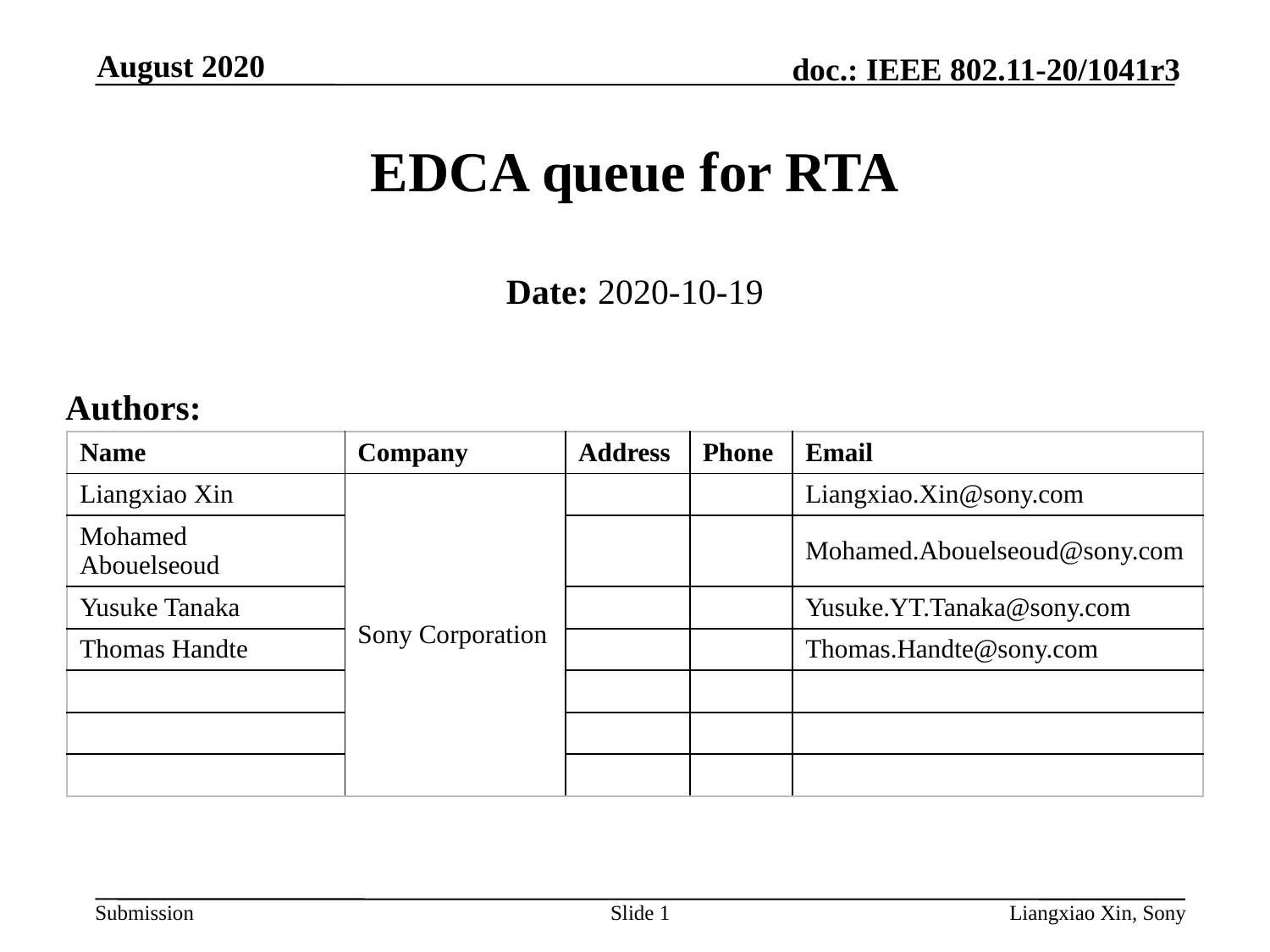

August 2020
# EDCA queue for RTA
Date: 2020-10-19
Authors:
| Name | Company | Address | Phone | Email |
| --- | --- | --- | --- | --- |
| Liangxiao Xin | Sony Corporation |  |  | Liangxiao.Xin@sony.com |
| Mohamed Abouelseoud |  |  |  | Mohamed.Abouelseoud@sony.com |
| Yusuke Tanaka |  |  |  | Yusuke.YT.Tanaka@sony.com |
| Thomas Handte |  |  |  | Thomas.Handte@sony.com |
|  |  |  |  |  |
|  |  |  |  |  |
|  |  |  |  |  |
Slide 1
Liangxiao Xin, Sony